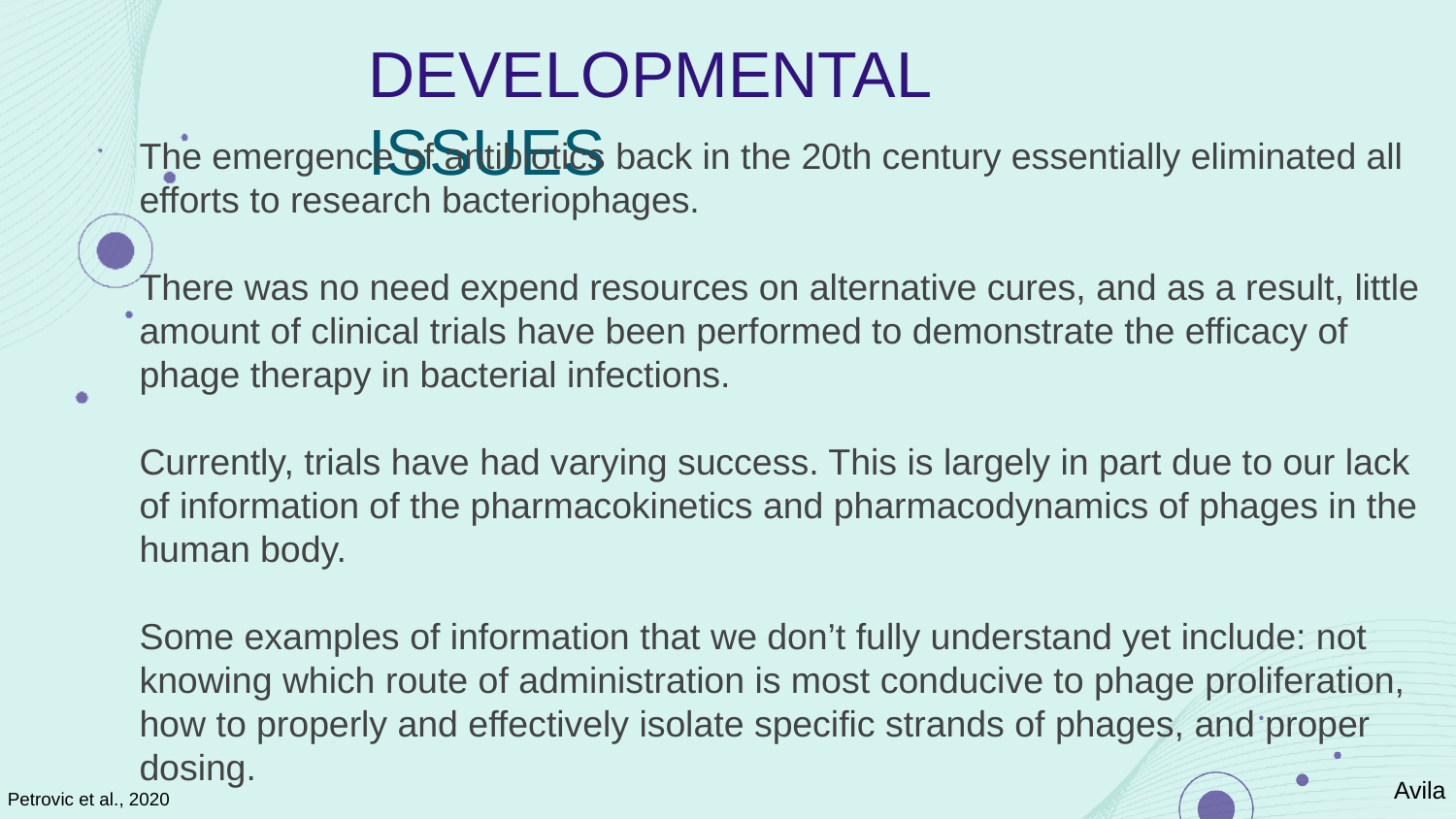

# DEVELOPMENTAL ISSUES
The emergence of antibiotics back in the 20th century essentially eliminated all efforts to research bacteriophages.

There was no need expend resources on alternative cures, and as a result, little amount of clinical trials have been performed to demonstrate the efficacy of phage therapy in bacterial infections.

Currently, trials have had varying success. This is largely in part due to our lack of information of the pharmacokinetics and pharmacodynamics of phages in the human body.

Some examples of information that we don’t fully understand yet include: not knowing which route of administration is most conducive to phage proliferation, how to properly and effectively isolate specific strands of phages, and proper dosing.

Avila
Petrovic et al., 2020